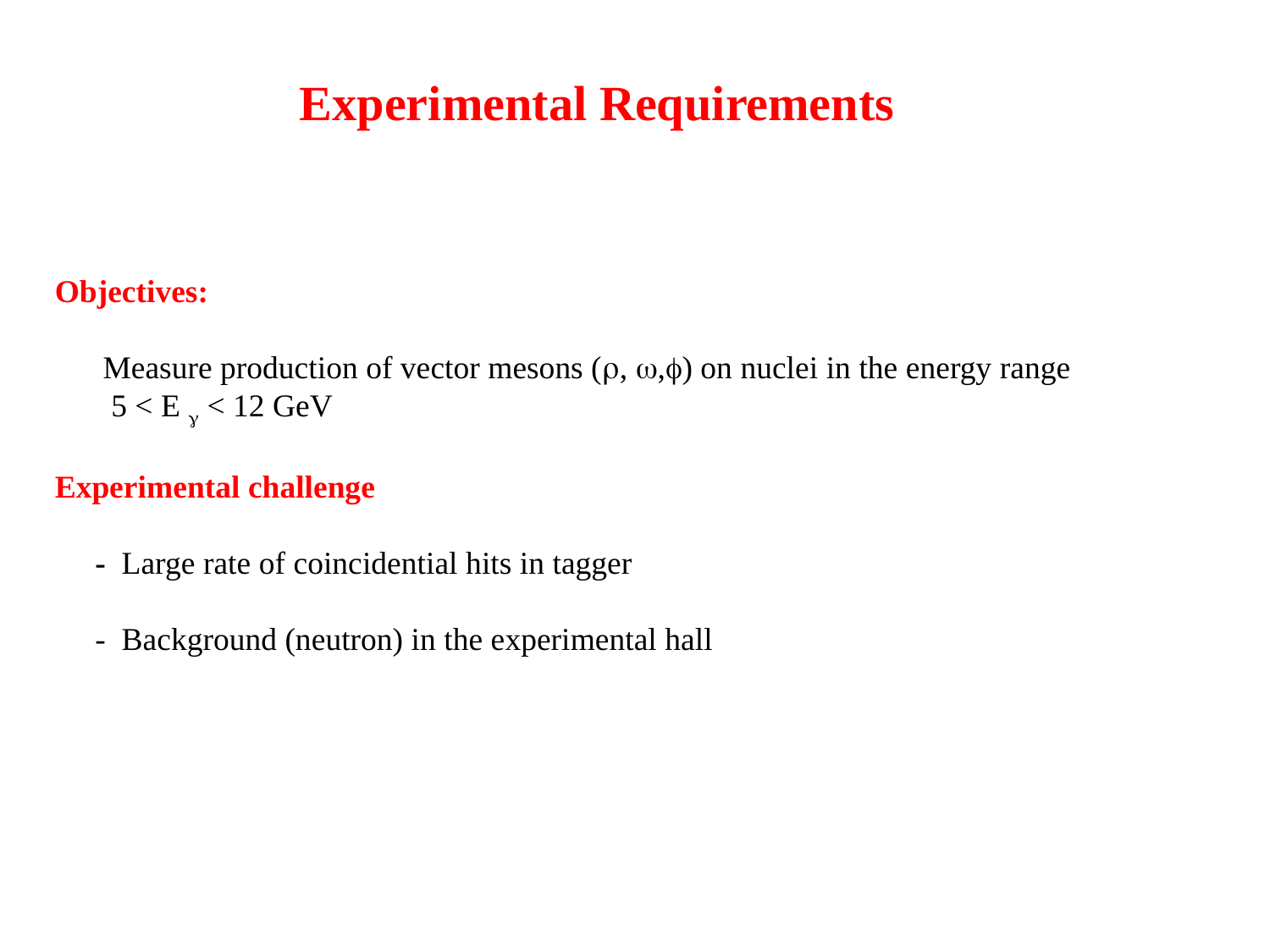

Experimental Requirements
Objectives:
      Measure production of vector mesons (ρ, ω,φ) on nuclei in the energy range
       5 < E γ < 12 GeV
Experimental challenge
     -  Large rate of coincidential hits in tagger
     -  Background (neutron) in the experimental hall